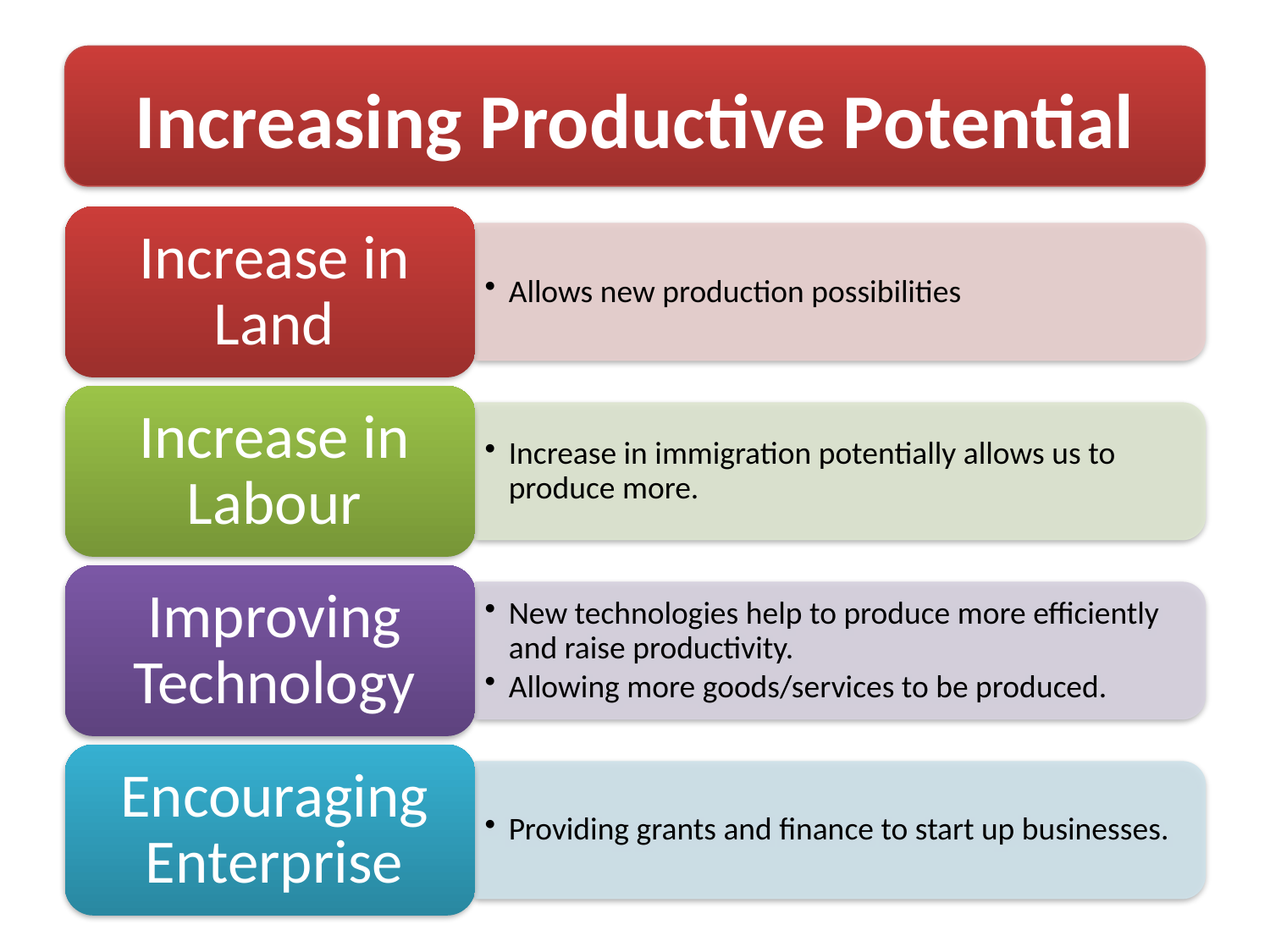

# Increasing Productive Potential

Allows new production possibilities
Increase in Land
Increase in immigration potentially allows us to produce more.
Increase in Labour
New technologies help to produce more efficiently and raise productivity.
Allowing more goods/services to be produced.
Improving Technology
Providing grants and finance to start up businesses.
Encouraging Enterprise